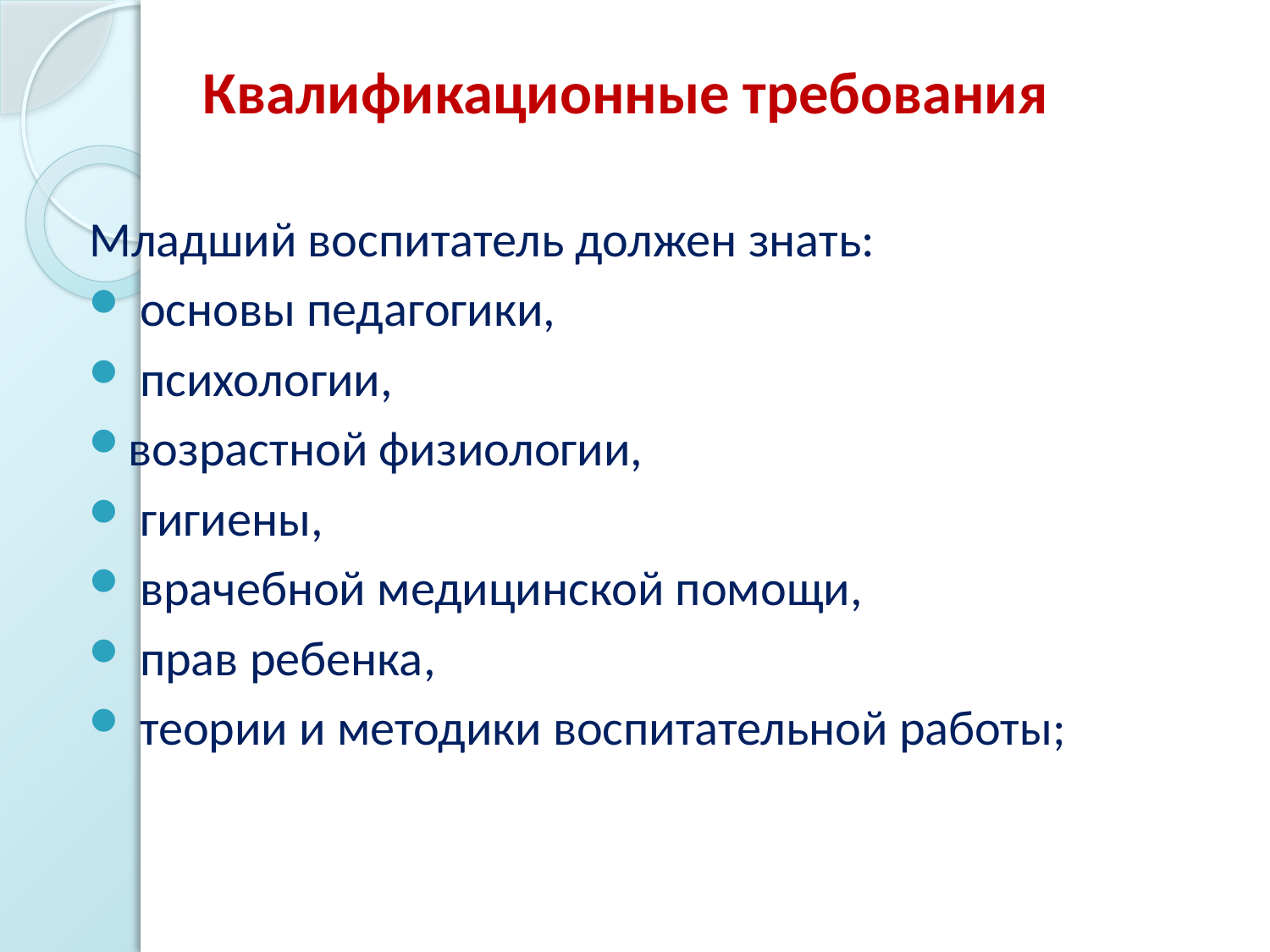

# Квалификационные требования
Младший воспитатель должен знать:
 основы педагогики,
 психологии,
возрастной физиологии,
 гигиены,
 врачебной медицинской помощи,
 прав ребенка,
 теории и методики воспитательной работы;